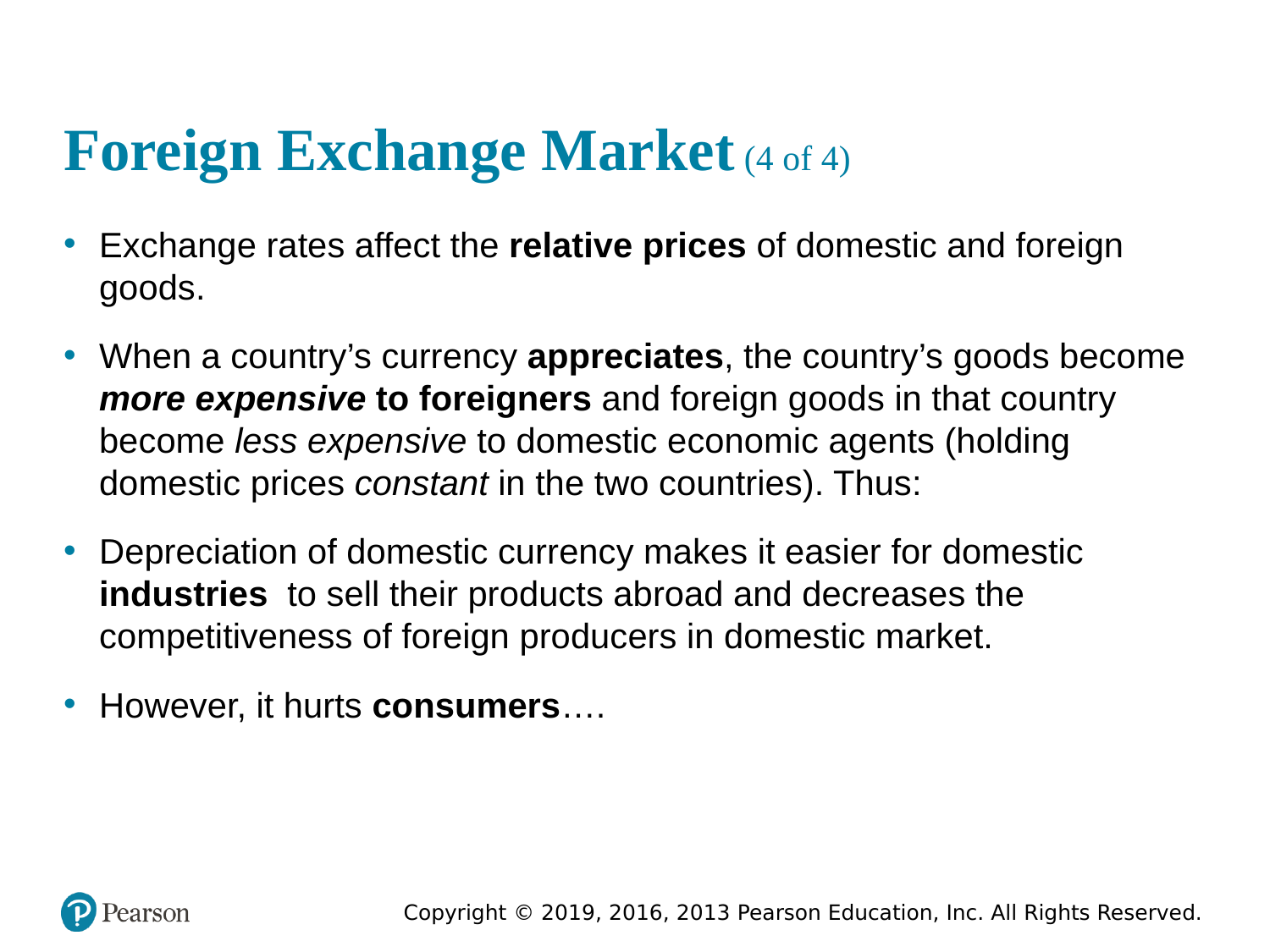

# Foreign Exchange Market (4 of 4)
Exchange rates affect the relative prices of domestic and foreign goods.
When a country’s currency appreciates, the country’s goods become more expensive to foreigners and foreign goods in that country become less expensive to domestic economic agents (holding domestic prices constant in the two countries). Thus:
Depreciation of domestic currency makes it easier for domestic industries  to sell their products abroad and decreases the competitiveness of foreign producers in domestic market.
However, it hurts consumers….